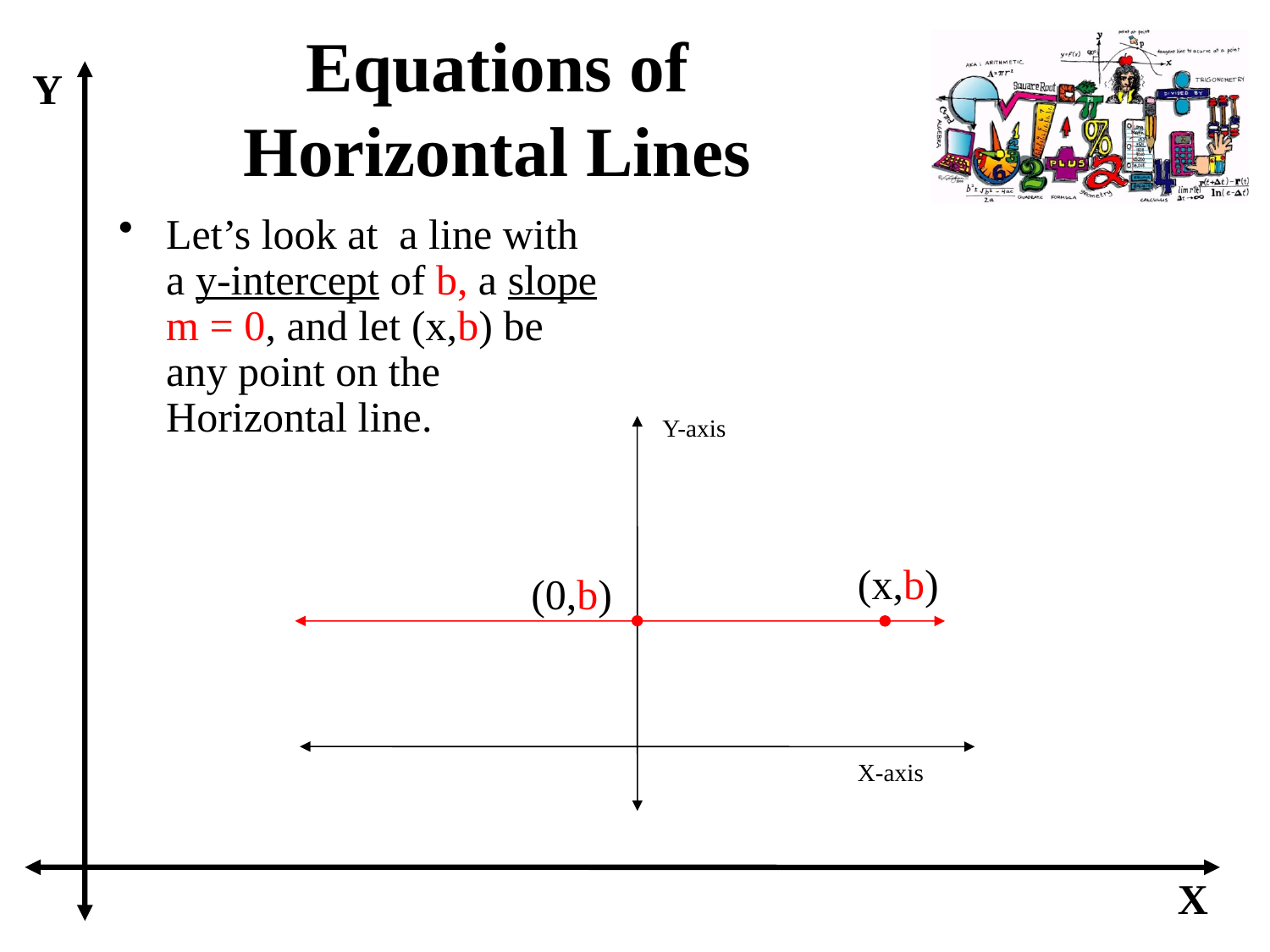

# Equations of Horizontal Lines
Y

X
Let’s look at  a line with a y-intercept of b, a slope m = 0, and let (x,b) be any point on the Horizontal line.
Y-axis

X-axis
(x,b)

(0,b)